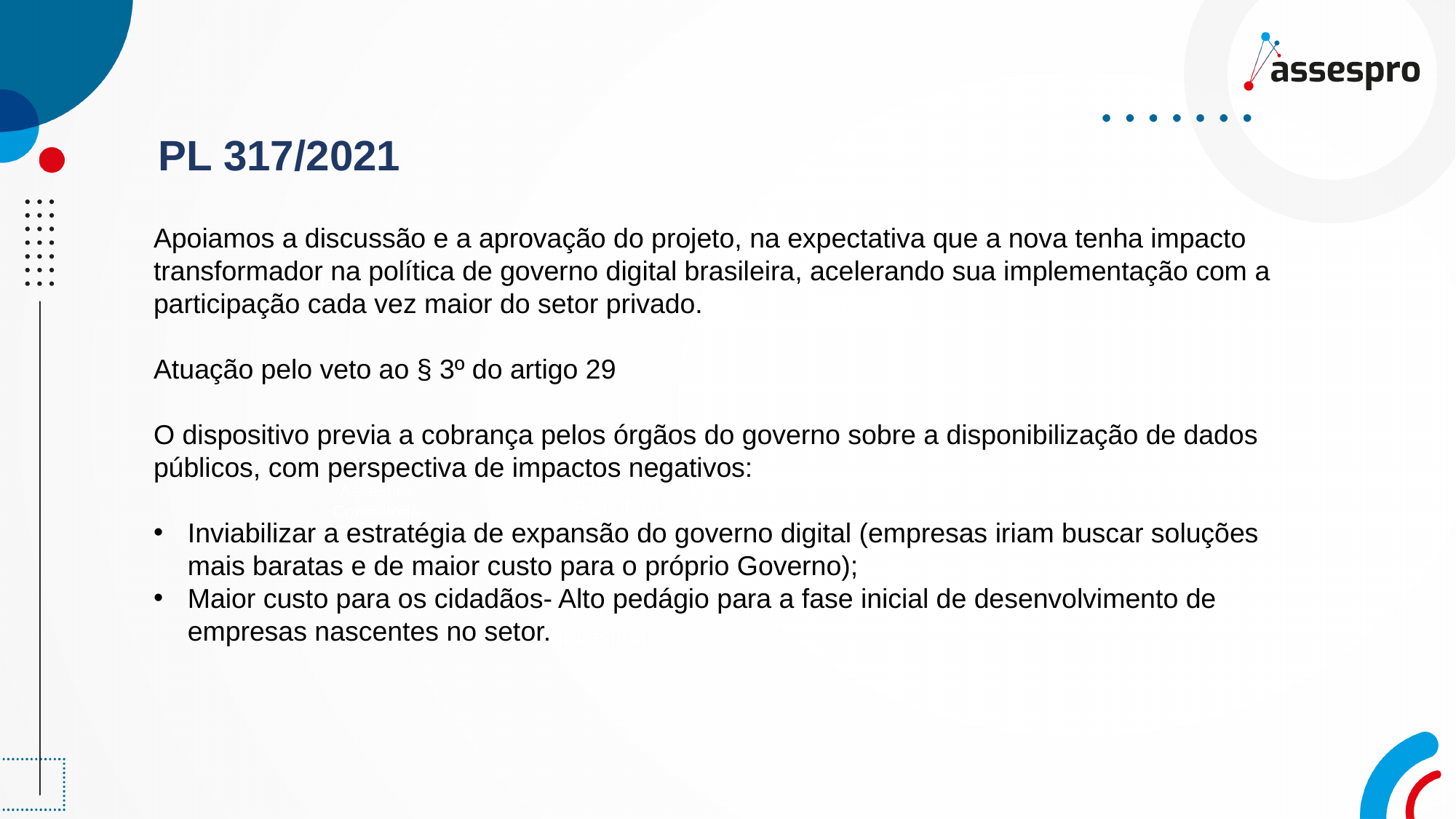

PL 317/2021
Apoiamos a discussão e a aprovação do projeto, na expectativa que a nova tenha impacto transformador na política de governo digital brasileira, acelerando sua implementação com a participação cada vez maior do setor privado.

Atuação pelo veto ao § 3º do artigo 29

O dispositivo previa a cobrança pelos órgãos do governo sobre a disponibilização de dados públicos, com perspectiva de impactos negativos:

Inviabilizar a estratégia de expansão do governo digital (empresas iriam buscar soluções mais baratas e de maior custo para o próprio Governo);
Maior custo para os cidadãos- Alto pedágio para a fase inicial de desenvolvimento de empresas nascentes no setor.
Holding
Regional 1
Holding
Regional 2
Holding
Regional 3
Holding
Regional 4
FIP
ASSESPRO NACIONAL
Assespro
Consultoria
Estratégica
Targets/
Investidas